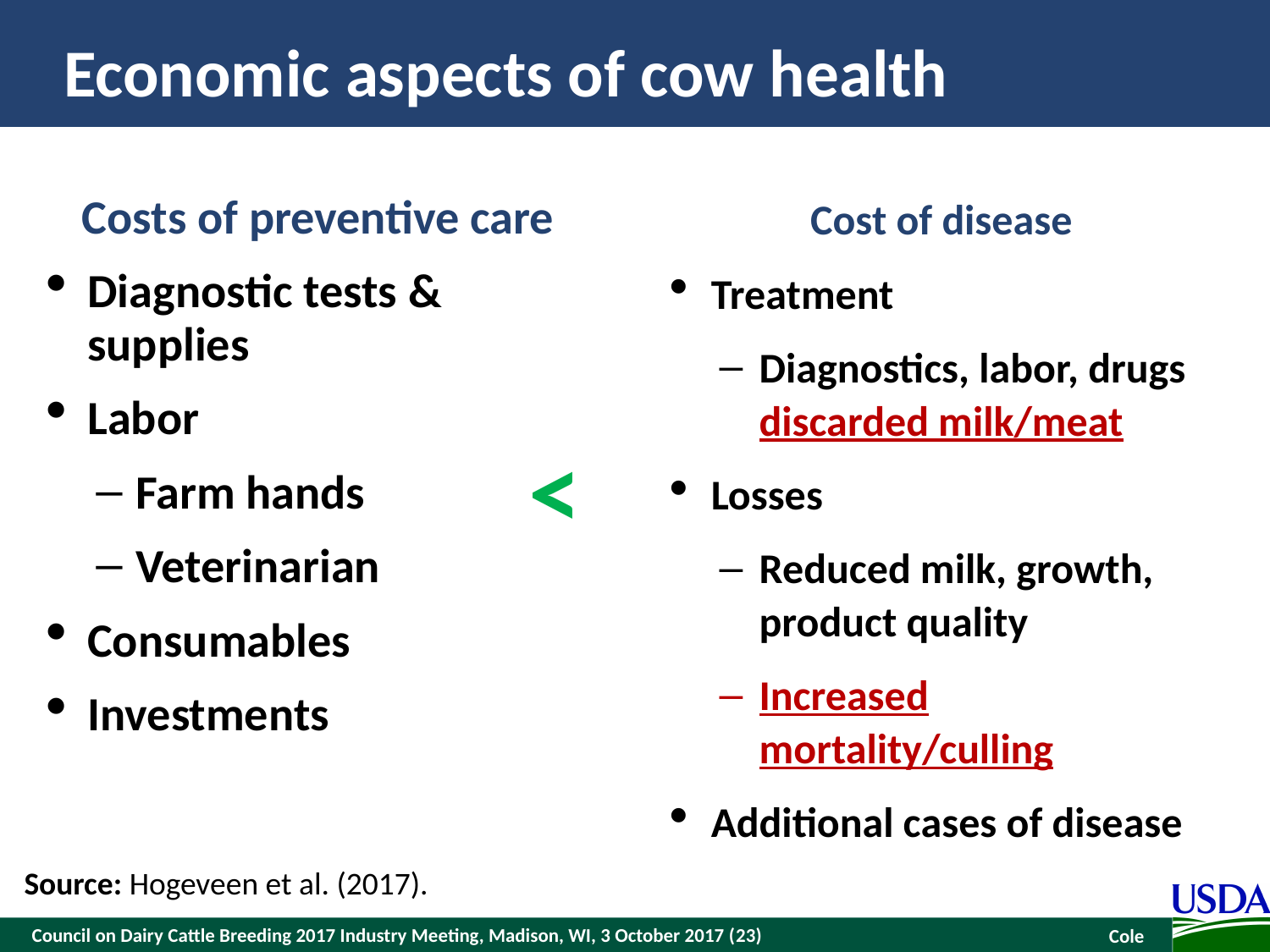

# Economic aspects of cow health
Costs of preventive care
Diagnostic tests & supplies
Labor
Farm hands
Veterinarian
Consumables
Investments
Cost of disease
Treatment
Diagnostics, labor, drugs discarded milk/meat
Losses
Reduced milk, growth, product quality
Increased mortality/culling
Additional cases of disease
<
Source: Hogeveen et al. (2017).